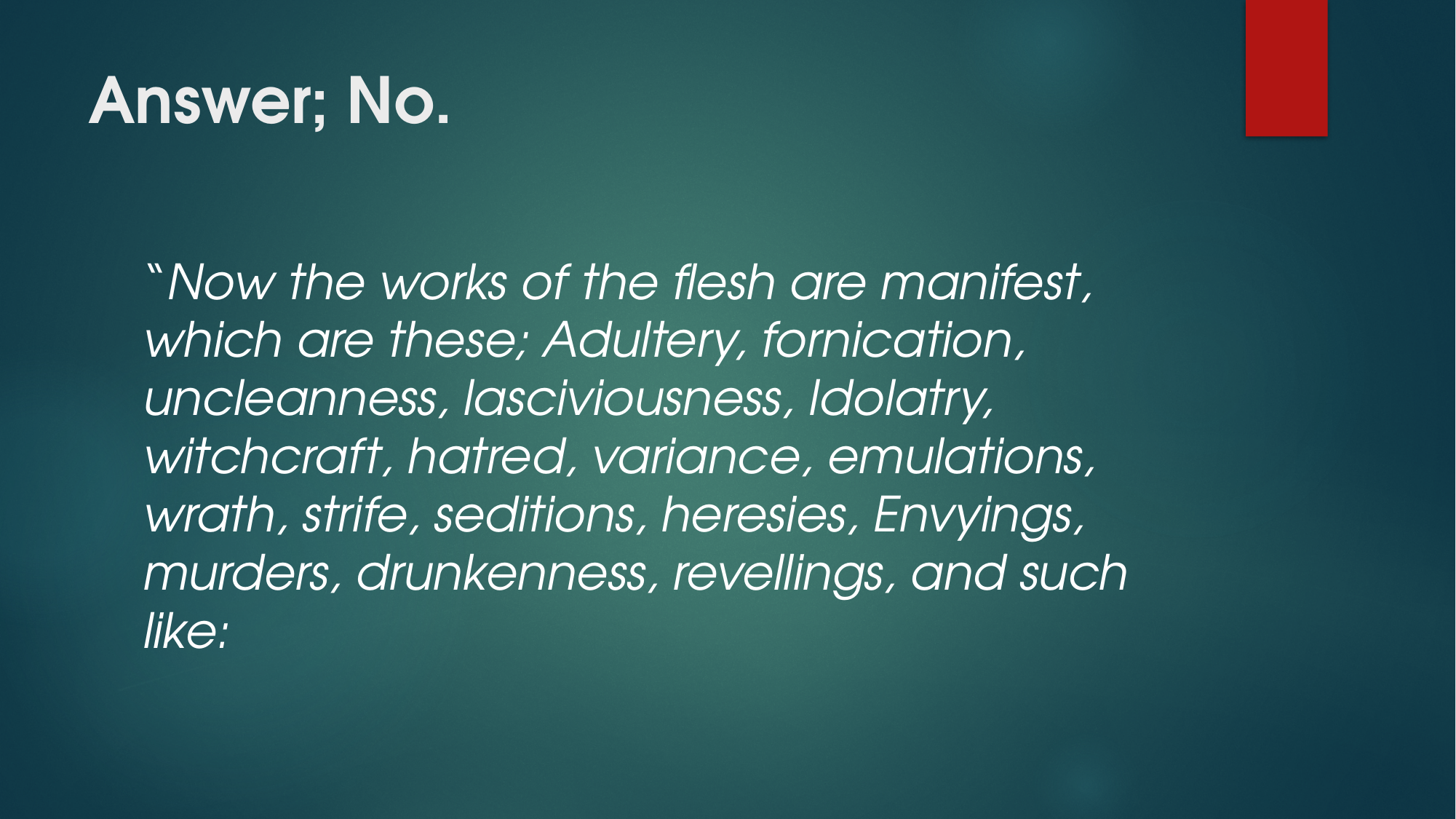

# Answer; No.

“Now the works of the flesh are manifest, which are these; Adultery, fornication, uncleanness, lasciviousness, Idolatry, witchcraft, hatred, variance, emulations, wrath, strife, seditions, heresies, Envyings, murders, drunkenness, revellings, and such like: